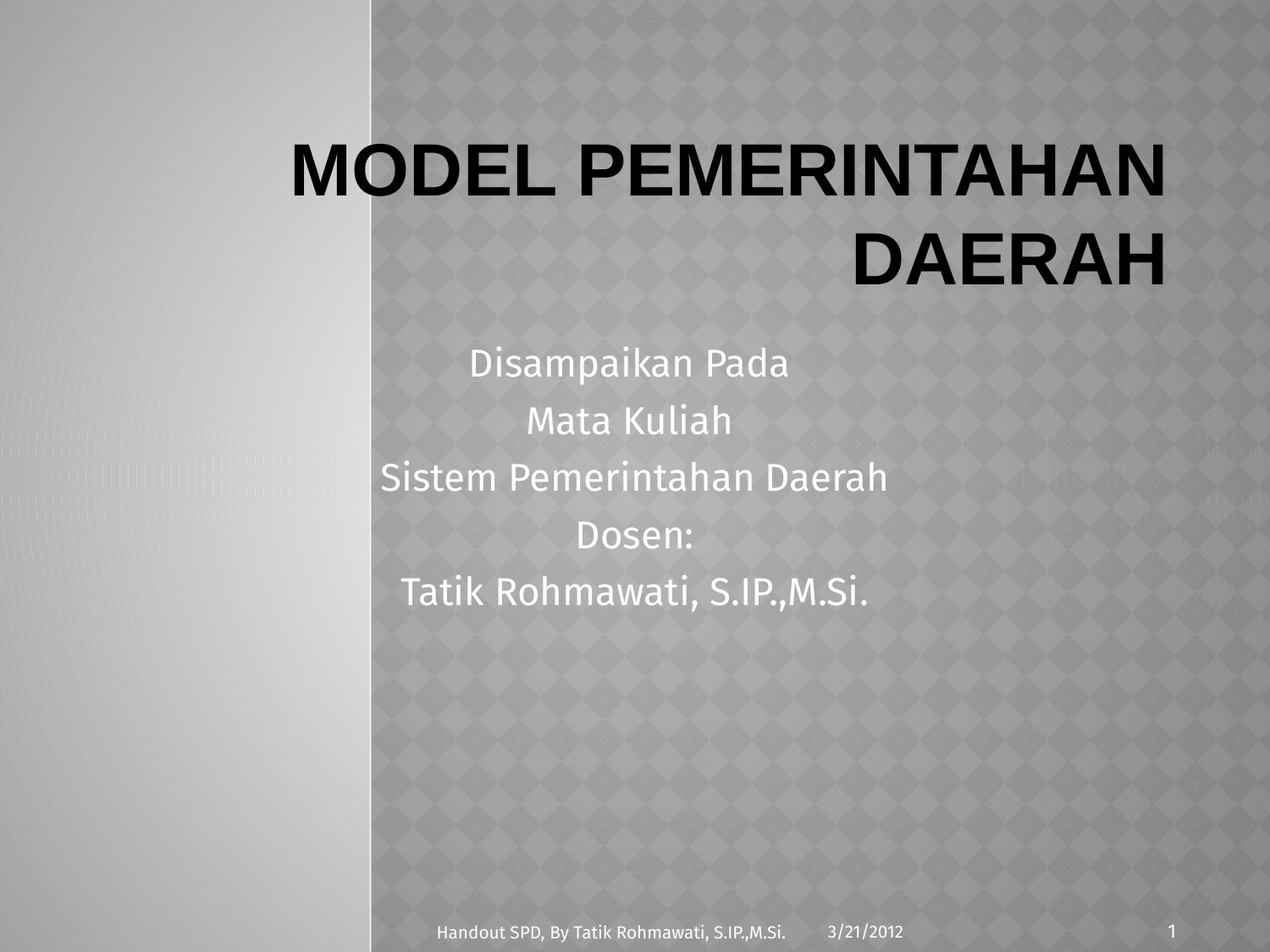

# Model Pemerintahan Daerah
Disampaikan Pada
Mata Kuliah
Sistem Pemerintahan Daerah
Dosen:
Tatik Rohmawati, S.IP.,M.Si.
1
Handout SPD, By Tatik Rohmawati, S.IP.,M.Si.
3/21/2012